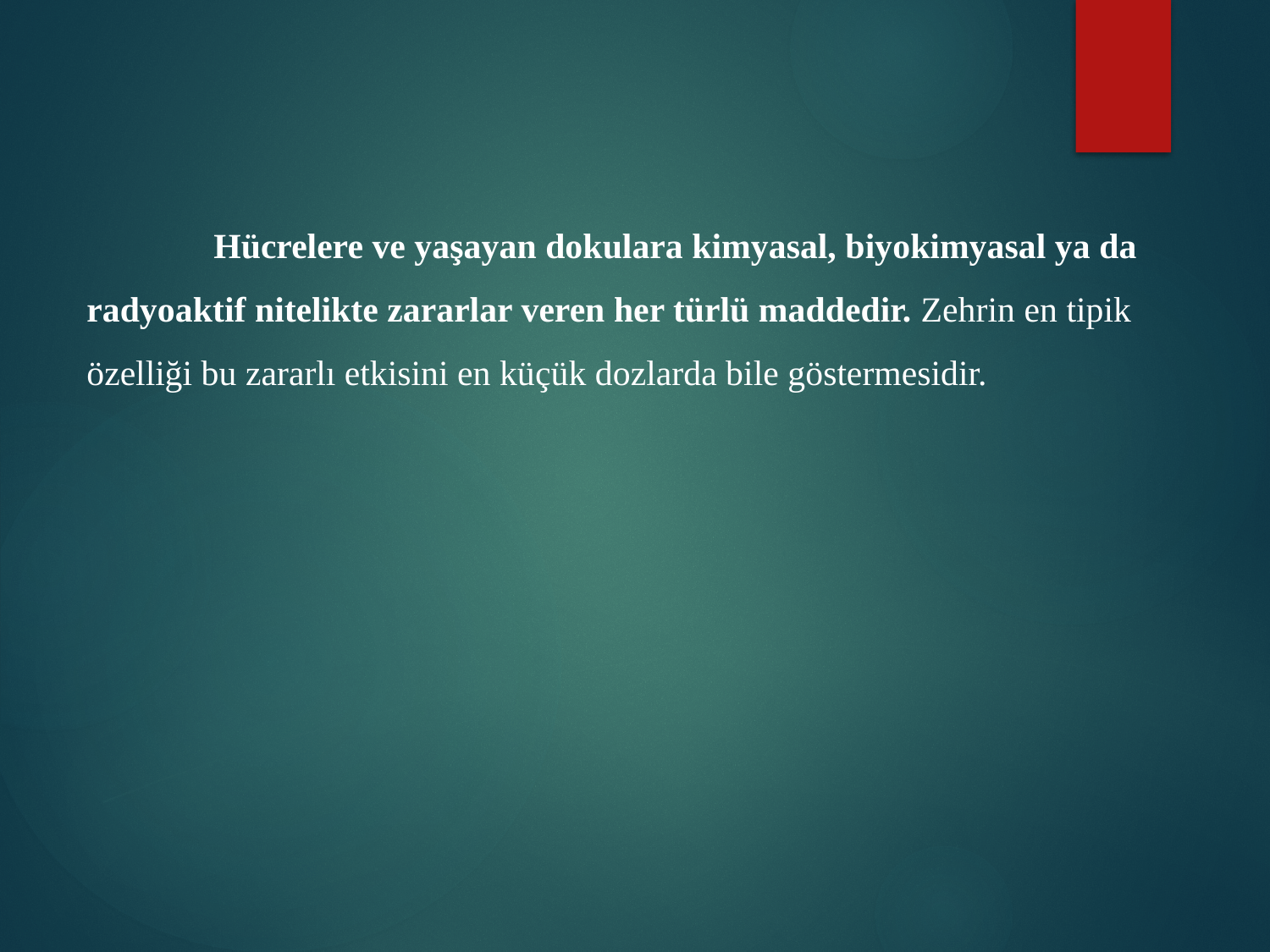

Hücrelere ve yaşayan dokulara kimyasal, biyokimyasal ya da radyoaktif nitelikte zararlar veren her türlü maddedir. Zehrin en tipik özelliği bu zararlı etkisini en küçük dozlarda bile göstermesidir.